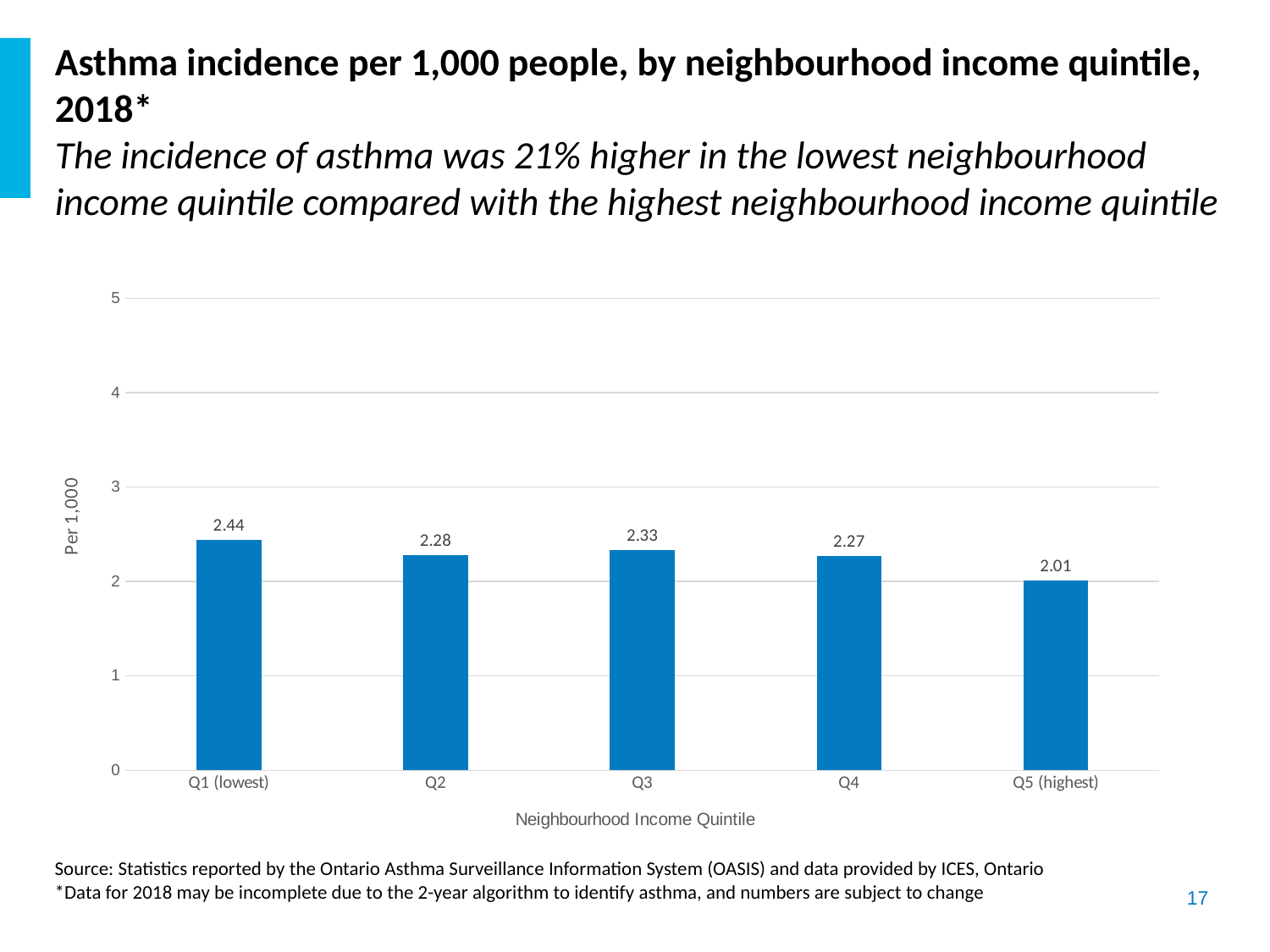

# Asthma incidence per 1,000 people, by neighbourhood income quintile, 2018* The incidence of asthma was 21% higher in the lowest neighbourhood income quintile compared with the highest neighbourhood income quintile

### Chart

| Category |  |
|---|---|
| Q1 (lowest) | 2.44 |
| Q2 | 2.28 |
| Q3 | 2.33 |
| Q4 | 2.27 |
| Q5 (highest) | 2.01 |
Source: Statistics reported by the Ontario Asthma Surveillance Information System (OASIS) and data provided by ICES, Ontario
*Data for 2018 may be incomplete due to the 2-year algorithm to identify asthma, and numbers are subject to change